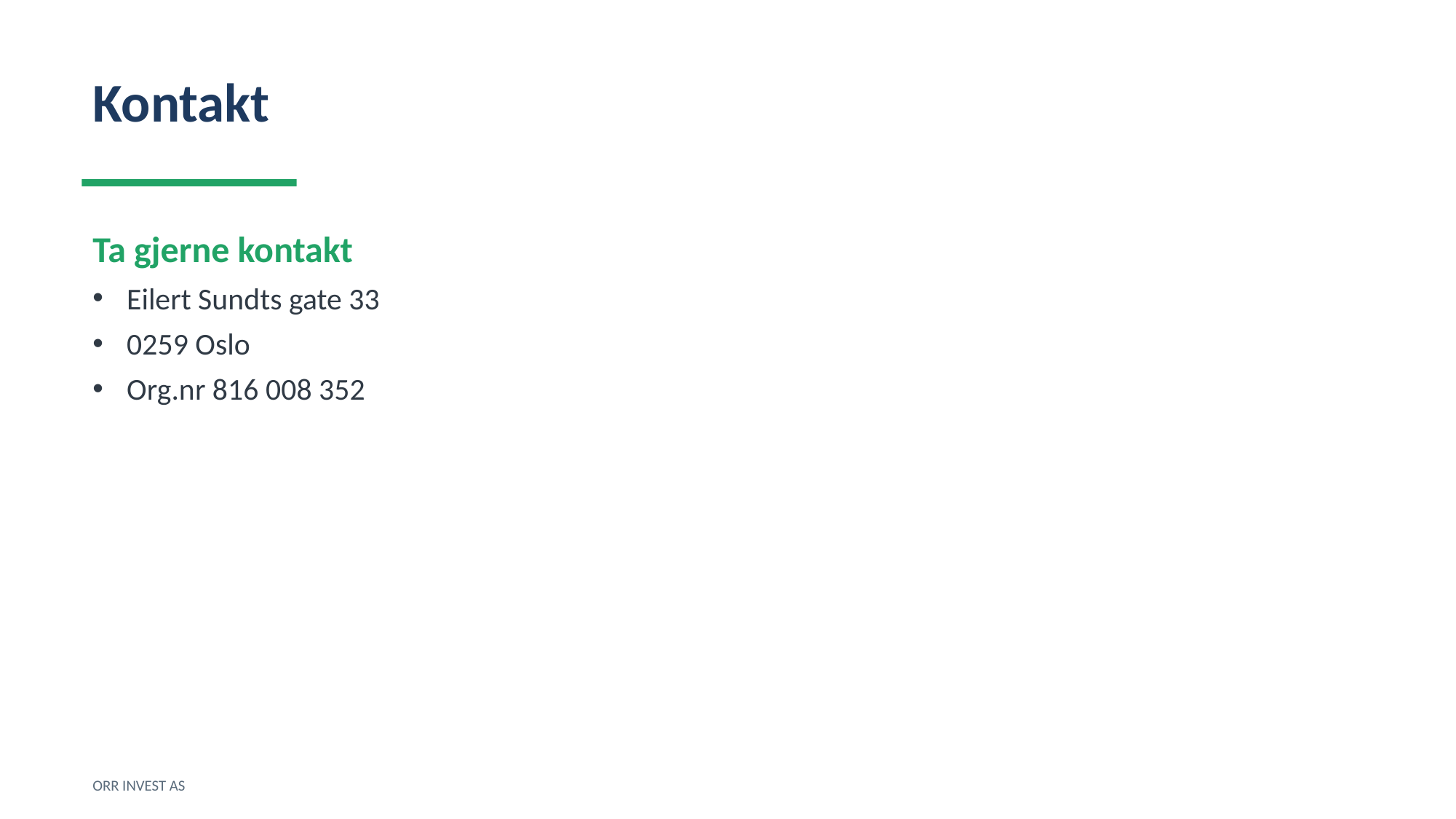

Kontakt

Ta gjerne kontakt
Eilert Sundts gate 33
0259 Oslo
Org.nr 816 008 352
ORR INVEST AS